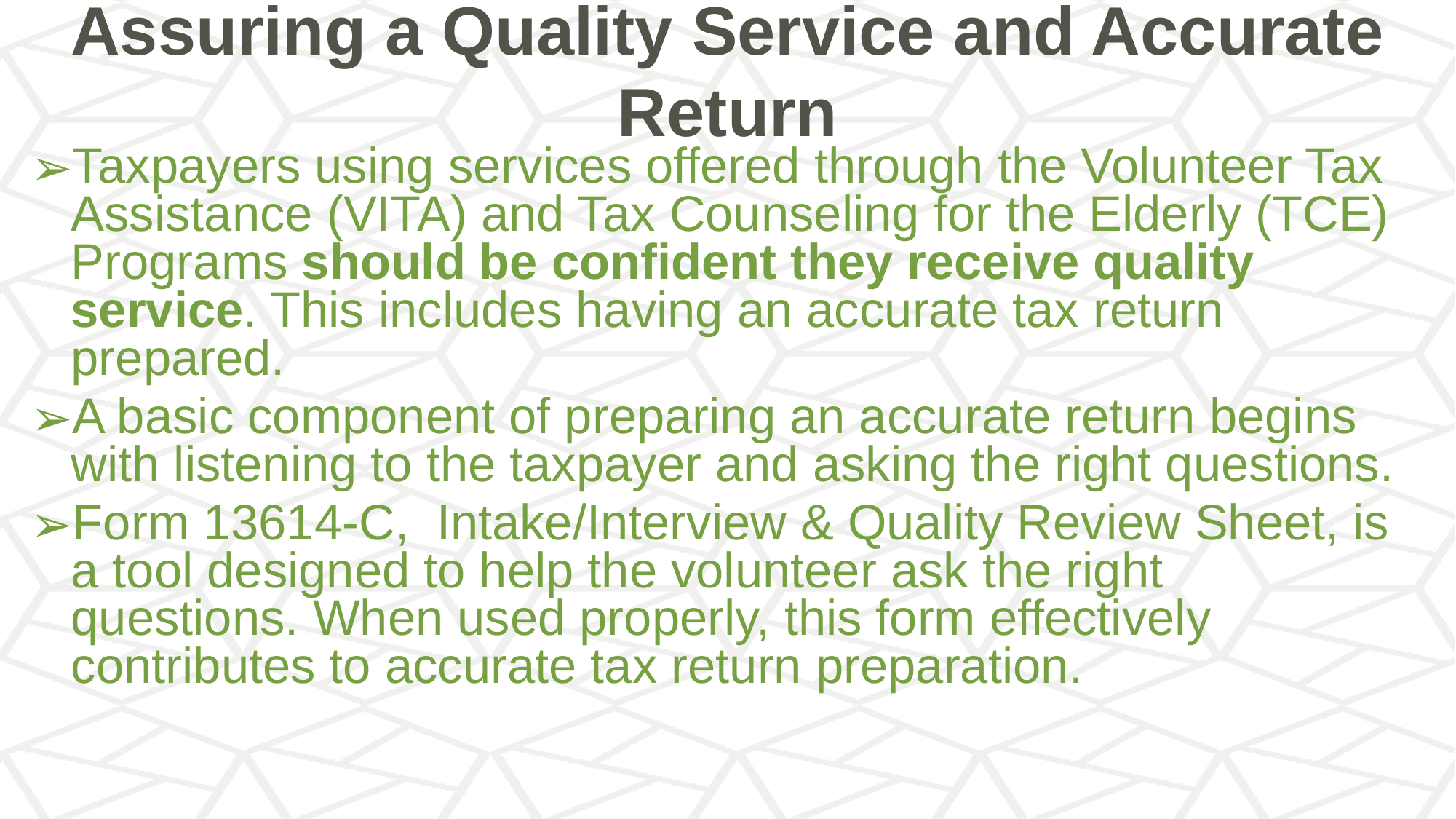

# Assuring a Quality Service and Accurate Return
Taxpayers using services offered through the Volunteer Tax Assistance (VITA) and Tax Counseling for the Elderly (TCE) Programs should be confident they receive quality service. This includes having an accurate tax return prepared.
A basic component of preparing an accurate return begins with listening to the taxpayer and asking the right questions.
Form 13614-C,  Intake/Interview & Quality Review Sheet, is a tool designed to help the volunteer ask the right questions. When used properly, this form effectively contributes to accurate tax return preparation.